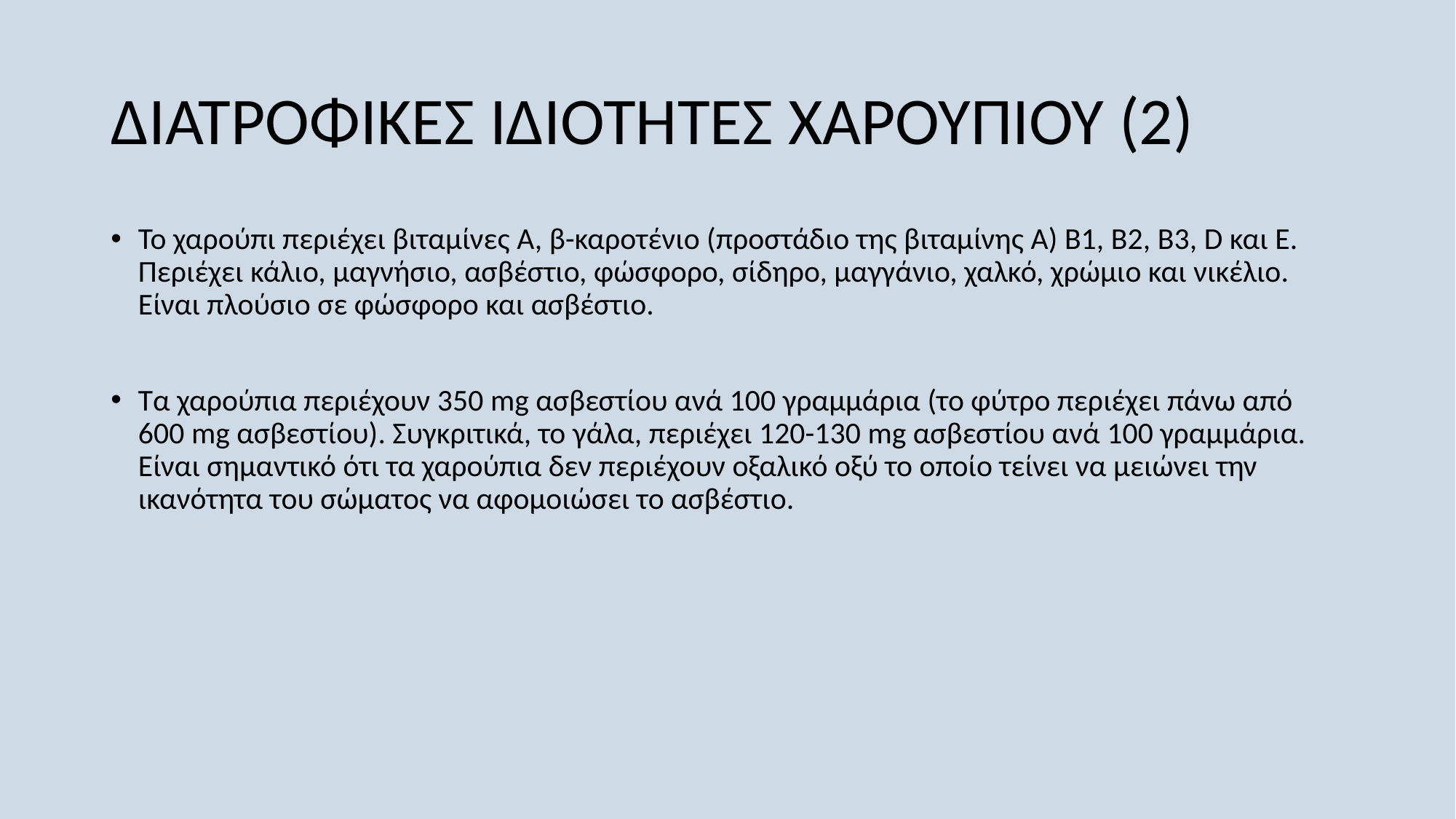

# ΔΙΑΤΡΟΦΙΚΕΣ ΙΔΙΟΤΗΤΕΣ ΧΑΡΟΥΠΙΟΥ (2)
Το χαρούπι περιέχει βιταμίνες A, β-καροτένιο (προστάδιο της βιταμίνης Α) B1, B2, B3, D και E. Περιέχει κάλιο, μαγνήσιο, ασβέστιο, φώσφορο, σίδηρο, μαγγάνιο, χαλκό, χρώμιο και νικέλιο. Είναι πλούσιο σε φώσφορο και ασβέστιο.

Τα χαρούπια περιέχουν 350 mg ασβεστίου ανά 100 γραμμάρια (το φύτρο περιέχει πάνω από 600 mg ασβεστίου). Συγκριτικά, το γάλα, περιέχει 120-130 mg ασβεστίου ανά 100 γραμμάρια. Είναι σημαντικό ότι τα χαρούπια δεν περιέχουν οξαλικό οξύ το οποίο τείνει να μειώνει την ικανότητα του σώματος να αφομοιώσει το ασβέστιο.